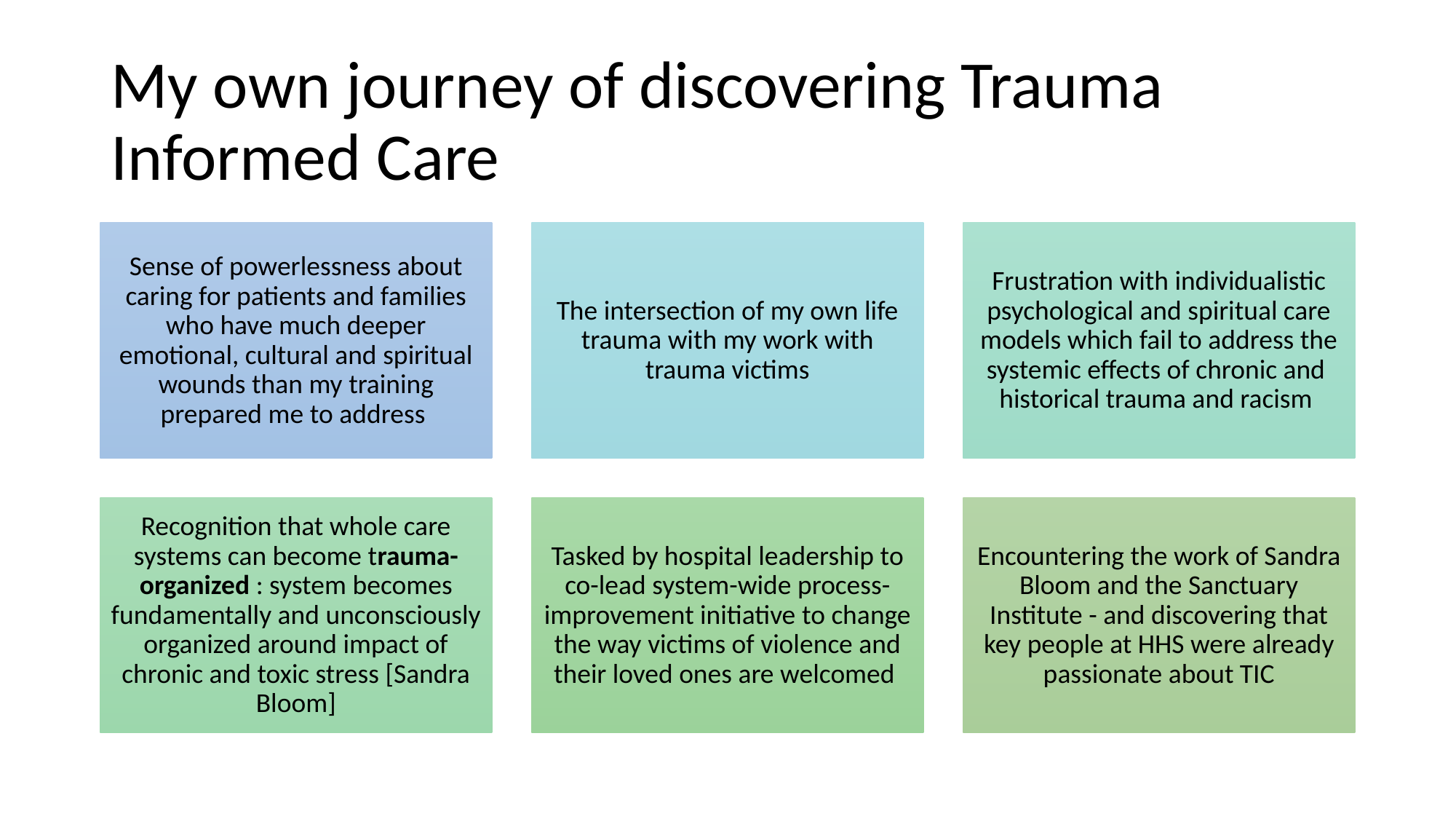

# My own journey of discovering Trauma Informed Care
Sense of powerlessness about caring for patients and families who have much deeper emotional, cultural and spiritual wounds than my training prepared me to address
The intersection of my own life trauma with my work with trauma victims
Frustration with individualistic psychological and spiritual care models which fail to address the systemic effects of chronic and  historical trauma and racism
Recognition that whole care systems can become trauma-organized : system becomes fundamentally and unconsciously organized around impact of chronic and toxic stress [Sandra Bloom]
Tasked by hospital leadership to co-lead system-wide process-improvement initiative to change the way victims of violence and their loved ones are welcomed
Encountering the work of Sandra Bloom and the Sanctuary Institute - and discovering that key people at HHS were already passionate about TIC